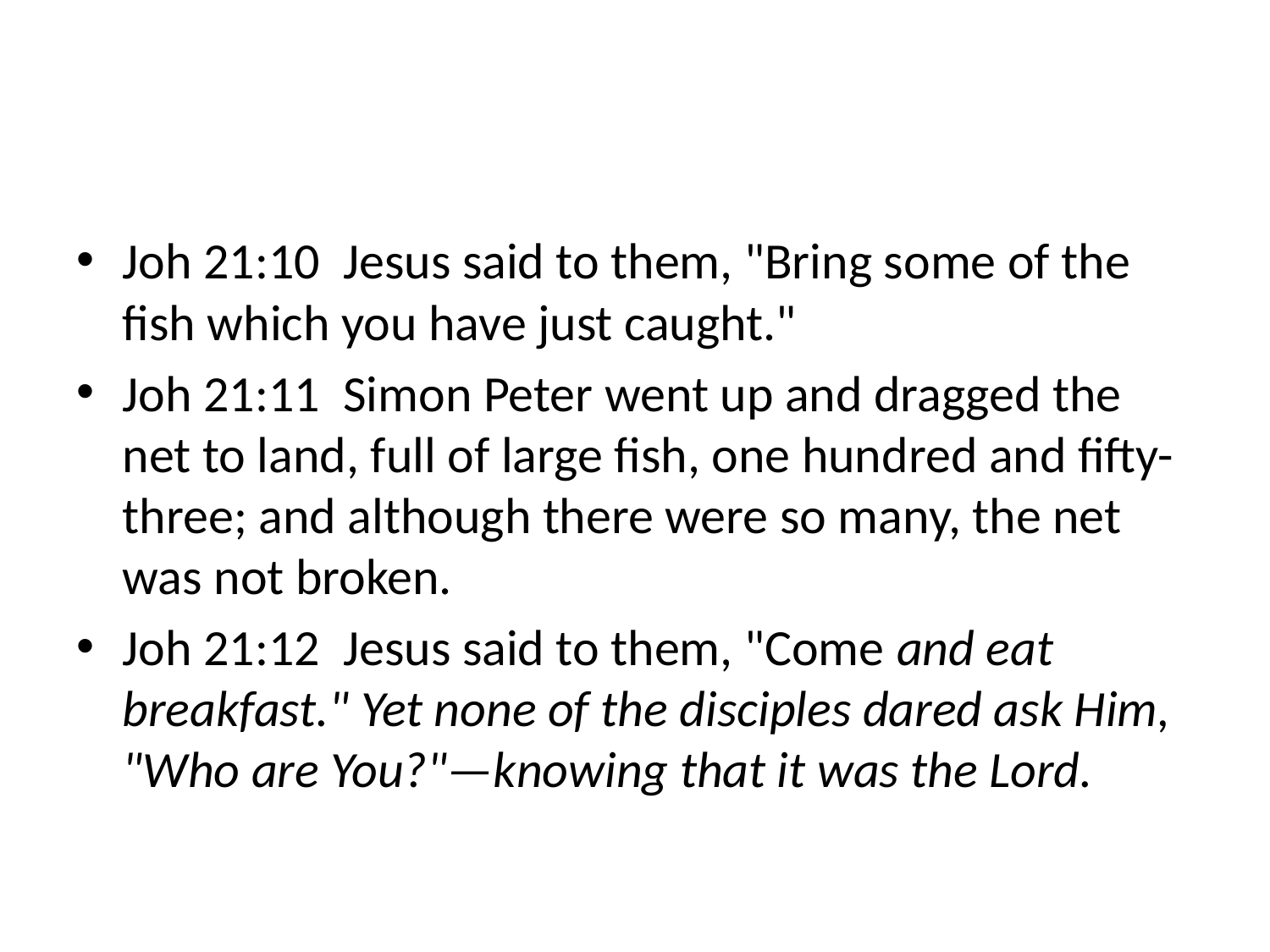

#
Joh 21:10  Jesus said to them, "Bring some of the fish which you have just caught."
Joh 21:11  Simon Peter went up and dragged the net to land, full of large fish, one hundred and fifty-three; and although there were so many, the net was not broken.
Joh 21:12  Jesus said to them, "Come and eat breakfast." Yet none of the disciples dared ask Him, "Who are You?"—knowing that it was the Lord.